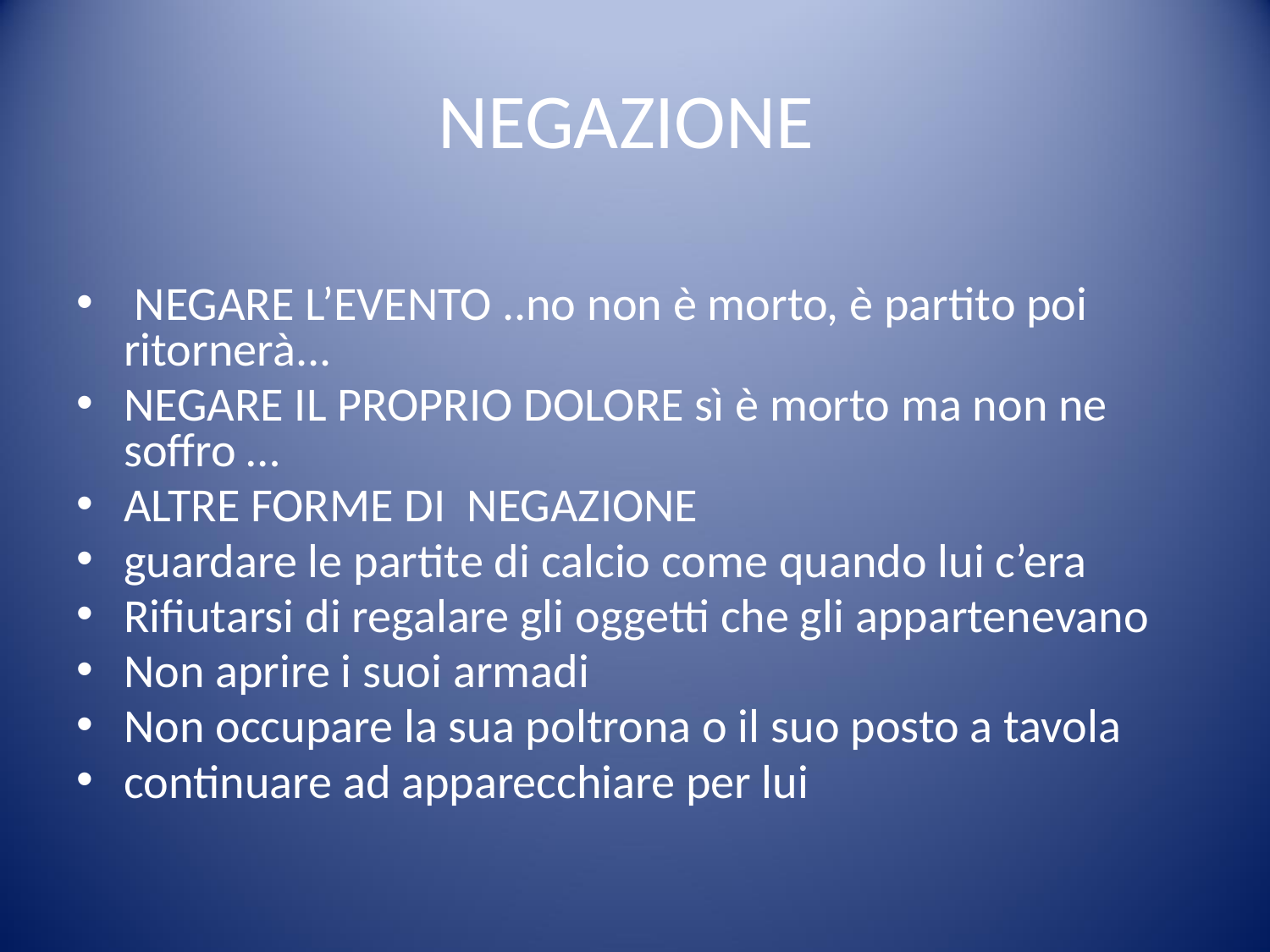

# NEGAZIONE

 NEGARE L’EVENTO ..no non è morto, è partito poi ritornerà...
NEGARE IL PROPRIO DOLORE sì è morto ma non ne soffro …
ALTRE FORME DI  NEGAZIONE
guardare le partite di calcio come quando lui c’era
Rifiutarsi di regalare gli oggetti che gli appartenevano
Non aprire i suoi armadi
Non occupare la sua poltrona o il suo posto a tavola
continuare ad apparecchiare per lui